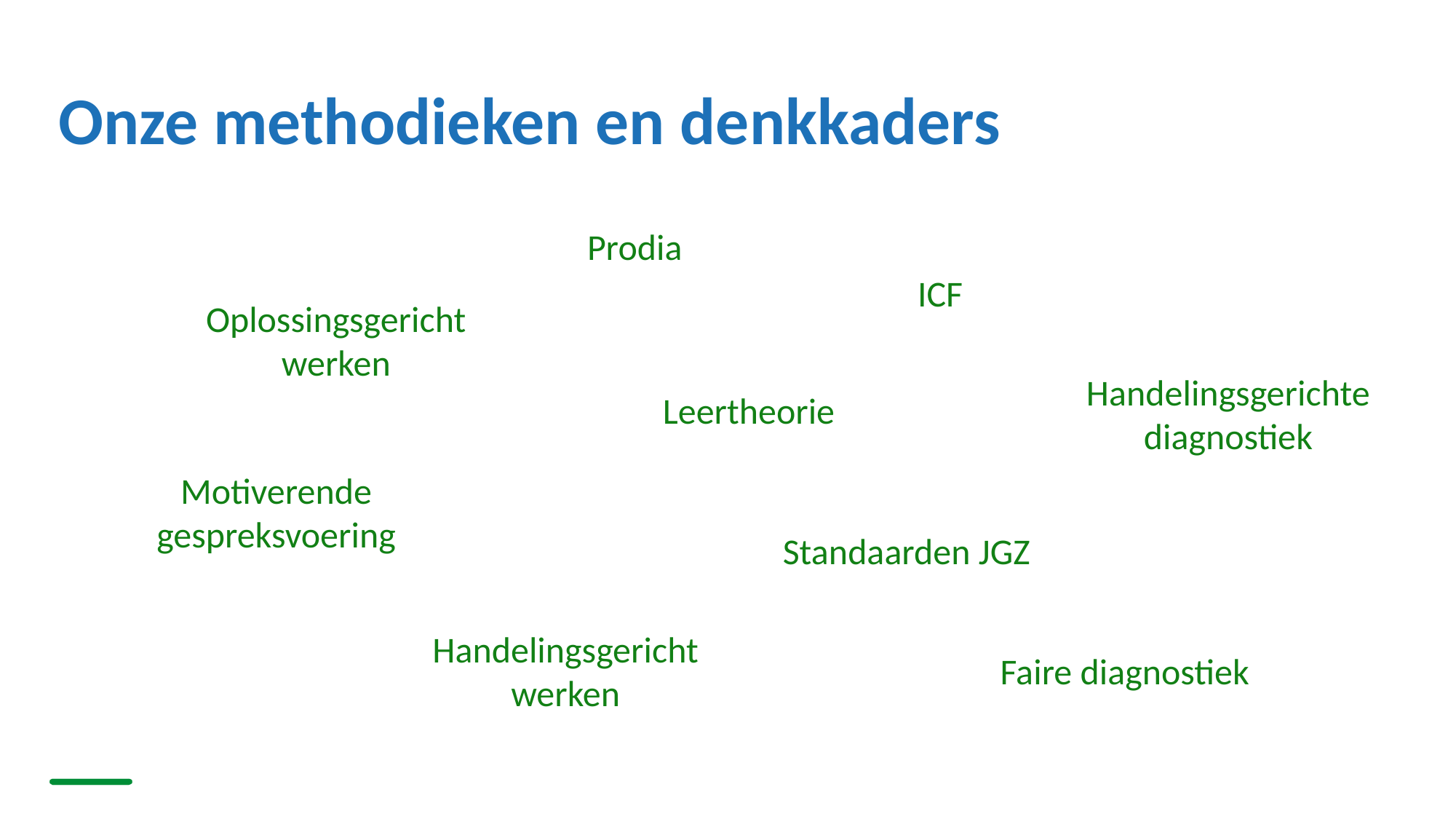

# Onze methodieken en denkkaders
Prodia
ICF
Oplossingsgericht werken
Handelingsgerichte diagnostiek
Leertheorie
Motiverende gespreksvoering
Standaarden JGZ
Handelingsgericht werken
Faire diagnostiek